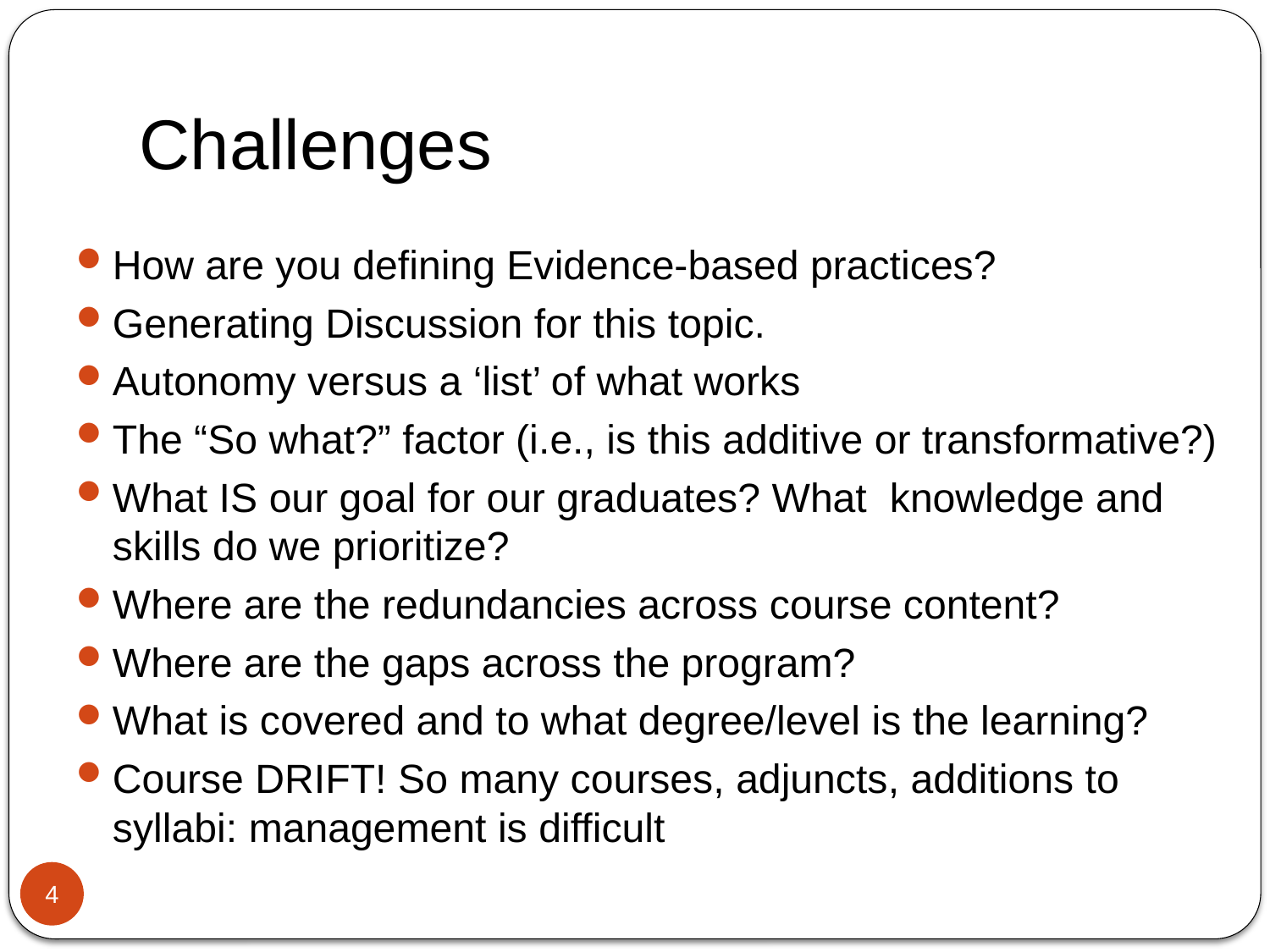

# Challenges
How are you defining Evidence-based practices?
Generating Discussion for this topic.
Autonomy versus a ‘list’ of what works
The “So what?” factor (i.e., is this additive or transformative?)
What IS our goal for our graduates? What  knowledge and skills do we prioritize?
Where are the redundancies across course content?
Where are the gaps across the program?
What is covered and to what degree/level is the learning?
Course DRIFT! So many courses, adjuncts, additions to syllabi: management is difficult
4